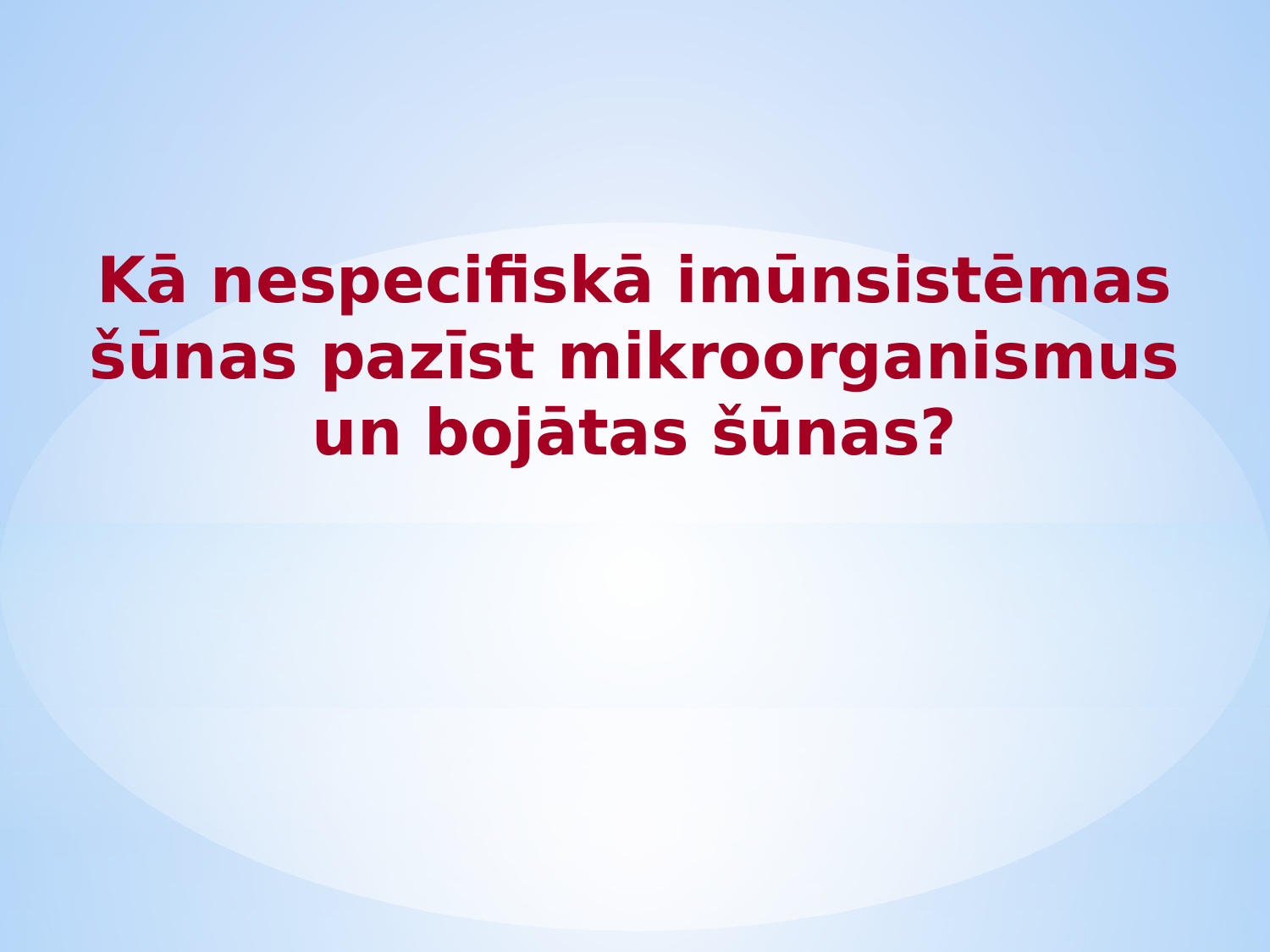

Kā nespecifiskā imūnsistēmas šūnas pazīst mikroorganismus un bojātas šūnas?